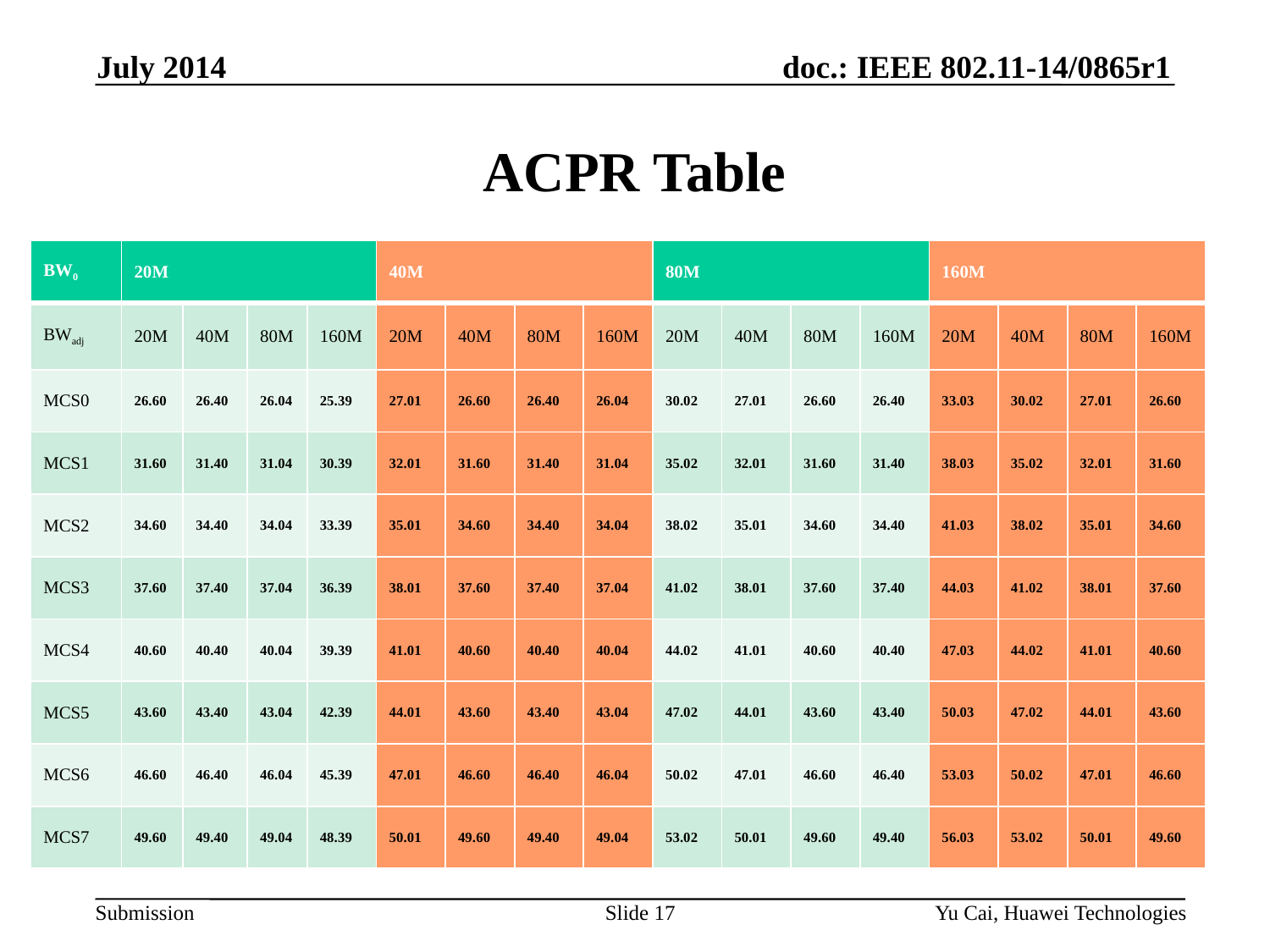

July 2014
# ACPR Table
| BW0 | 20M |  |  |  | 40M |  |  |  | 80M |  |  |  | 160M |  |  |  |
| --- | --- | --- | --- | --- | --- | --- | --- | --- | --- | --- | --- | --- | --- | --- | --- | --- |
| BWadj | 20M | 40M | 80M | 160M | 20M | 40M | 80M | 160M | 20M | 40M | 80M | 160M | 20M | 40M | 80M | 160M |
| MCS0 | 26.60 | 26.40 | 26.04 | 25.39 | 27.01 | 26.60 | 26.40 | 26.04 | 30.02 | 27.01 | 26.60 | 26.40 | 33.03 | 30.02 | 27.01 | 26.60 |
| MCS1 | 31.60 | 31.40 | 31.04 | 30.39 | 32.01 | 31.60 | 31.40 | 31.04 | 35.02 | 32.01 | 31.60 | 31.40 | 38.03 | 35.02 | 32.01 | 31.60 |
| MCS2 | 34.60 | 34.40 | 34.04 | 33.39 | 35.01 | 34.60 | 34.40 | 34.04 | 38.02 | 35.01 | 34.60 | 34.40 | 41.03 | 38.02 | 35.01 | 34.60 |
| MCS3 | 37.60 | 37.40 | 37.04 | 36.39 | 38.01 | 37.60 | 37.40 | 37.04 | 41.02 | 38.01 | 37.60 | 37.40 | 44.03 | 41.02 | 38.01 | 37.60 |
| MCS4 | 40.60 | 40.40 | 40.04 | 39.39 | 41.01 | 40.60 | 40.40 | 40.04 | 44.02 | 41.01 | 40.60 | 40.40 | 47.03 | 44.02 | 41.01 | 40.60 |
| MCS5 | 43.60 | 43.40 | 43.04 | 42.39 | 44.01 | 43.60 | 43.40 | 43.04 | 47.02 | 44.01 | 43.60 | 43.40 | 50.03 | 47.02 | 44.01 | 43.60 |
| MCS6 | 46.60 | 46.40 | 46.04 | 45.39 | 47.01 | 46.60 | 46.40 | 46.04 | 50.02 | 47.01 | 46.60 | 46.40 | 53.03 | 50.02 | 47.01 | 46.60 |
| MCS7 | 49.60 | 49.40 | 49.04 | 48.39 | 50.01 | 49.60 | 49.40 | 49.04 | 53.02 | 50.01 | 49.60 | 49.40 | 56.03 | 53.02 | 50.01 | 49.60 |
Slide 17
Yu Cai, Huawei Technologies